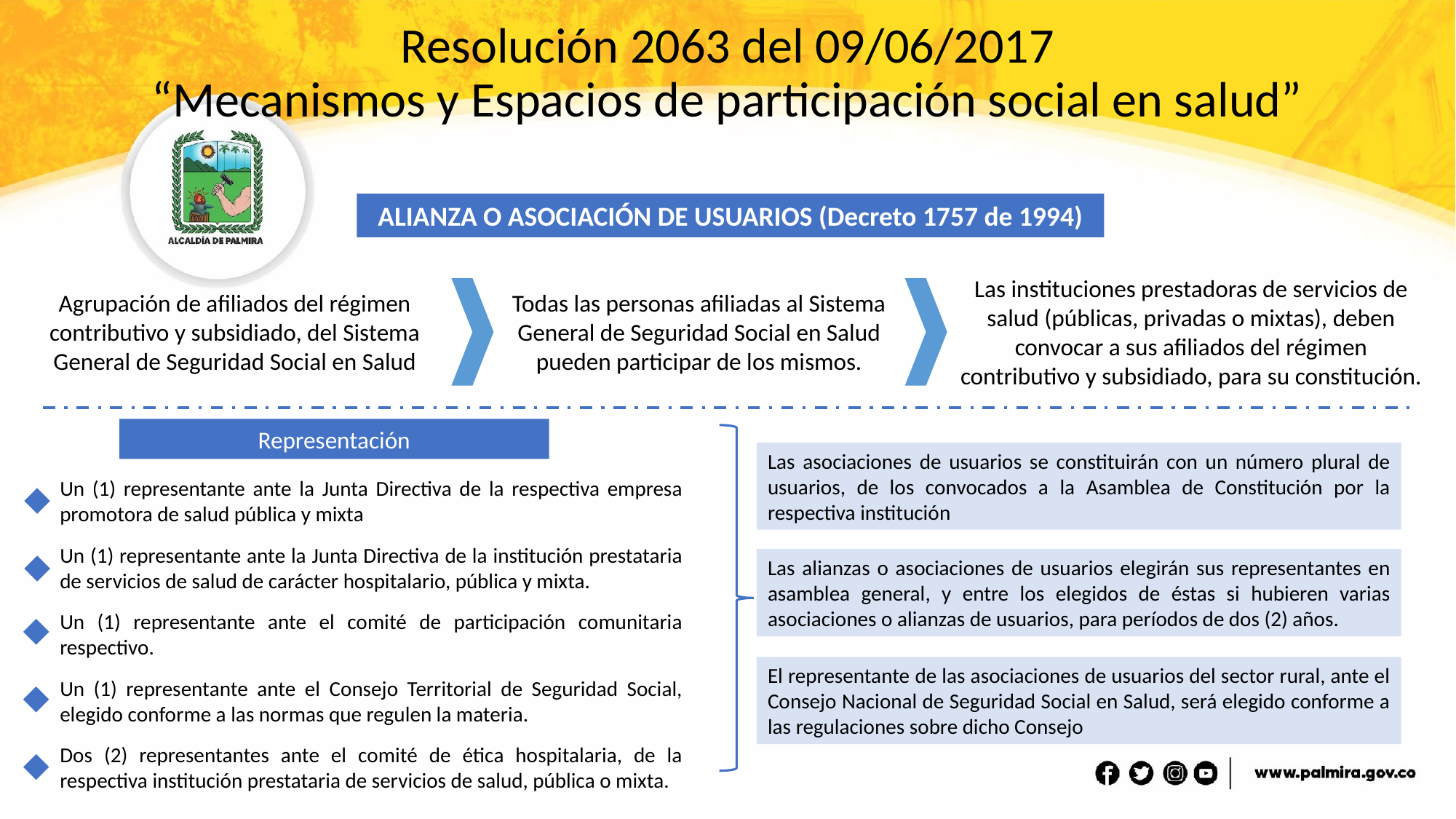

# Resolución 2063 del 09/06/2017 “Mecanismos y Espacios de participación social en salud”
ALIANZA O ASOCIACIÓN DE USUARIOS (Decreto 1757 de 1994)
Las instituciones prestadoras de servicios de salud (públicas, privadas o mixtas), deben convocar a sus afiliados del régimen contributivo y subsidiado, para su constitución.

Agrupación de afiliados del régimen contributivo y subsidiado, del Sistema General de Seguridad Social en Salud
Todas las personas afiliadas al Sistema General de Seguridad Social en Salud pueden participar de los mismos.
Representación

Las asociaciones de usuarios se constituirán con un número plural de usuarios, de los convocados a la Asamblea de Constitución por la respectiva institución
Un (1) representante ante la Junta Directiva de la respectiva empresa promotora de salud pública y mixta

Un (1) representante ante la Junta Directiva de la institución prestataria de servicios de salud de carácter hospitalario, pública y mixta.
Las alianzas o asociaciones de usuarios elegirán sus representantes en asamblea general, y entre los elegidos de éstas si hubieren varias asociaciones o alianzas de usuarios, para períodos de dos (2) años.

Un (1) representante ante el comité de participación comunitaria respectivo.

El representante de las asociaciones de usuarios del sector rural, ante el Consejo Nacional de Seguridad Social en Salud, será elegido conforme a las regulaciones sobre dicho Consejo
Un (1) representante ante el Consejo Territorial de Seguridad Social, elegido conforme a las normas que regulen la materia.

Dos (2) representantes ante el comité de ética hospitalaria, de la respectiva institución prestataria de servicios de salud, pública o mixta.